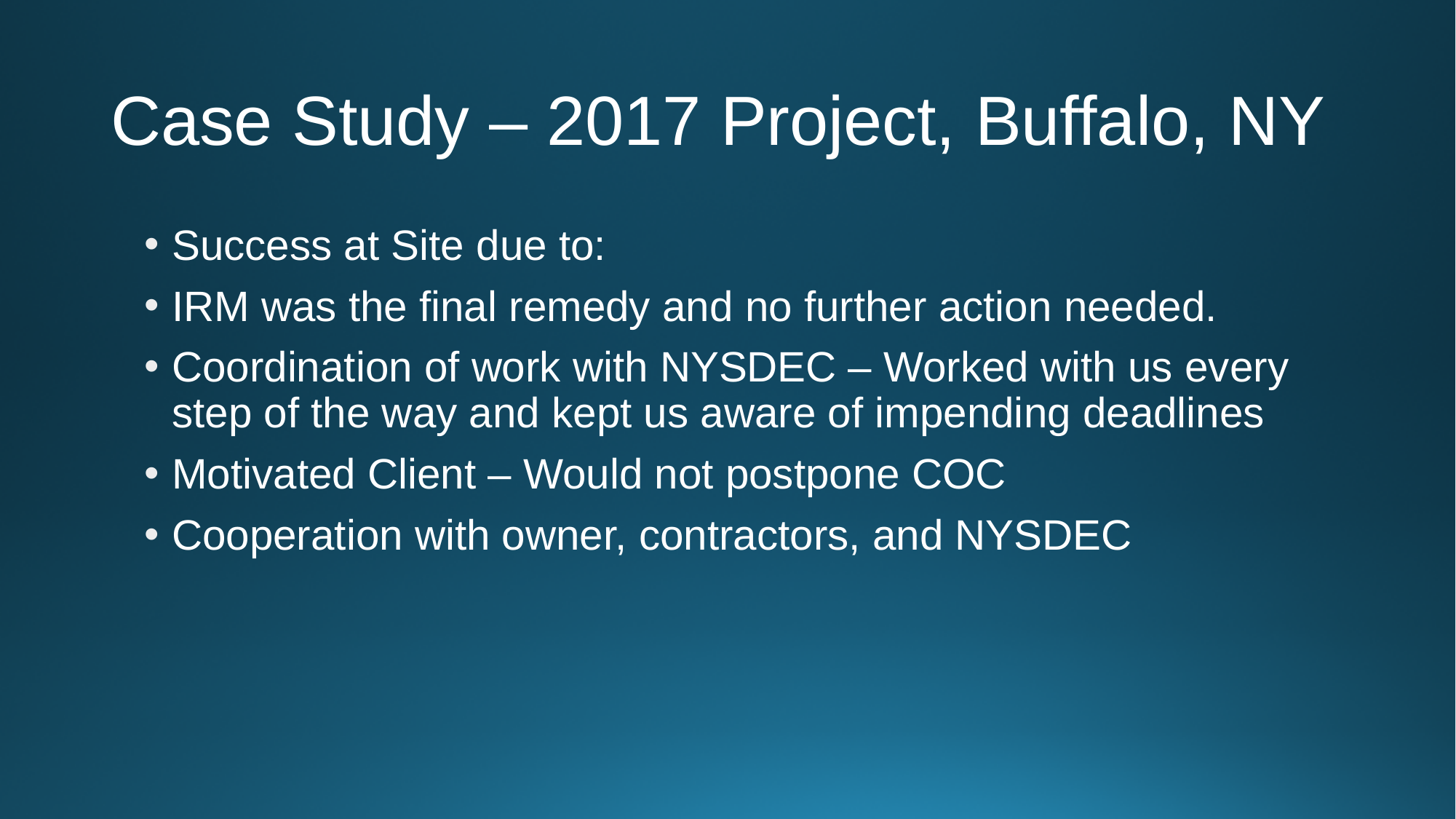

# Case Study – 2017 Project, Buffalo, NY
Success at Site due to:
IRM was the final remedy and no further action needed.
Coordination of work with NYSDEC – Worked with us every step of the way and kept us aware of impending deadlines
Motivated Client – Would not postpone COC
Cooperation with owner, contractors, and NYSDEC